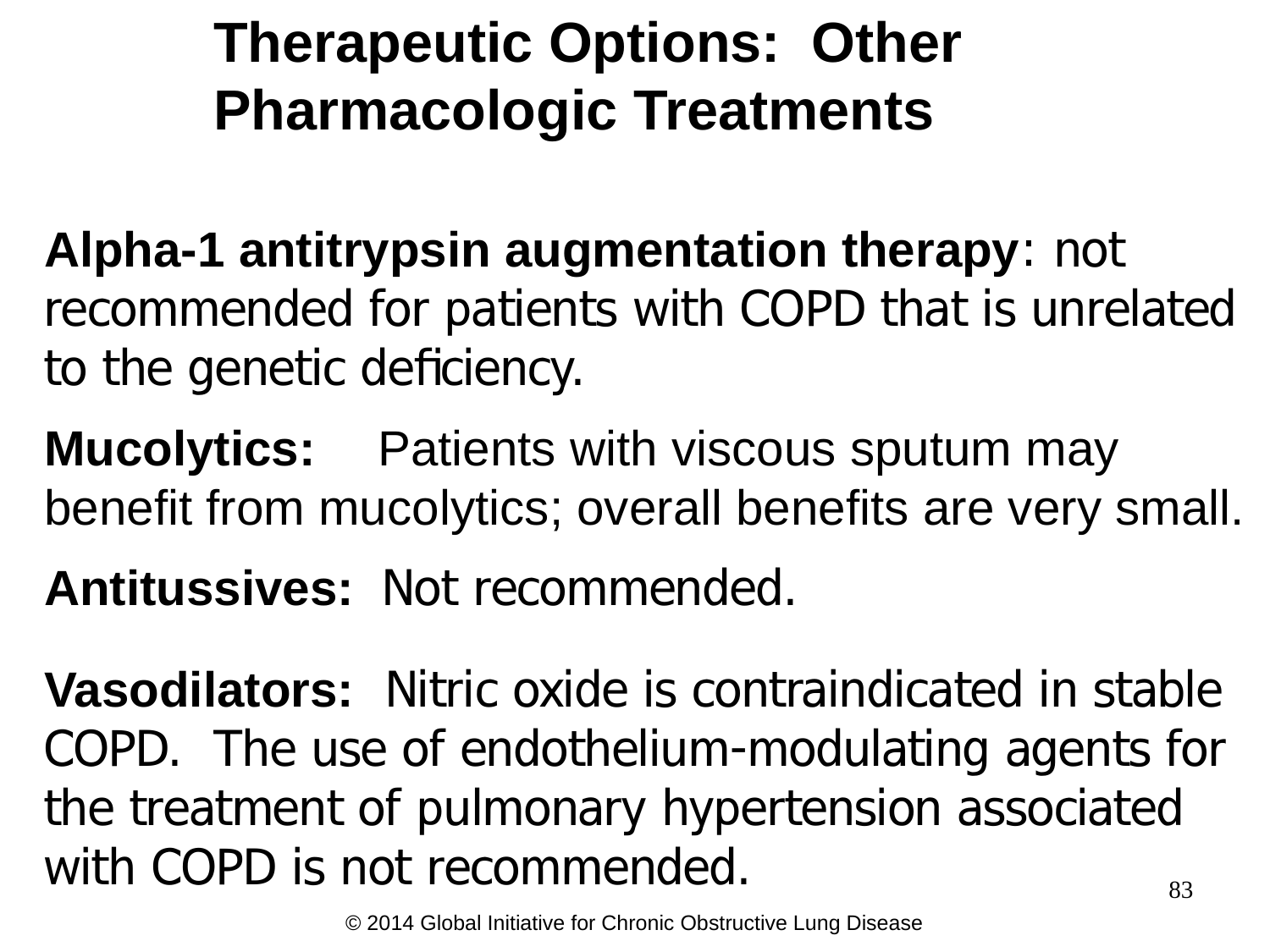

Therapeutic Options:  Other Pharmacologic Treatments
Alpha-1 antitrypsin augmentation therapy: not recommended for patients with COPD that is unrelated to the genetic deficiency.
Mucolytics:    Patients with viscous sputum may benefit from mucolytics; overall benefits are very small.
Antitussives:  Not recommended.
Vasodilators:  Nitric oxide is contraindicated in stable COPD.  The use of endothelium-modulating agents for the treatment of pulmonary hypertension associated with COPD is not recommended.

83
© 2014 Global Initiative for Chronic Obstructive Lung Disease